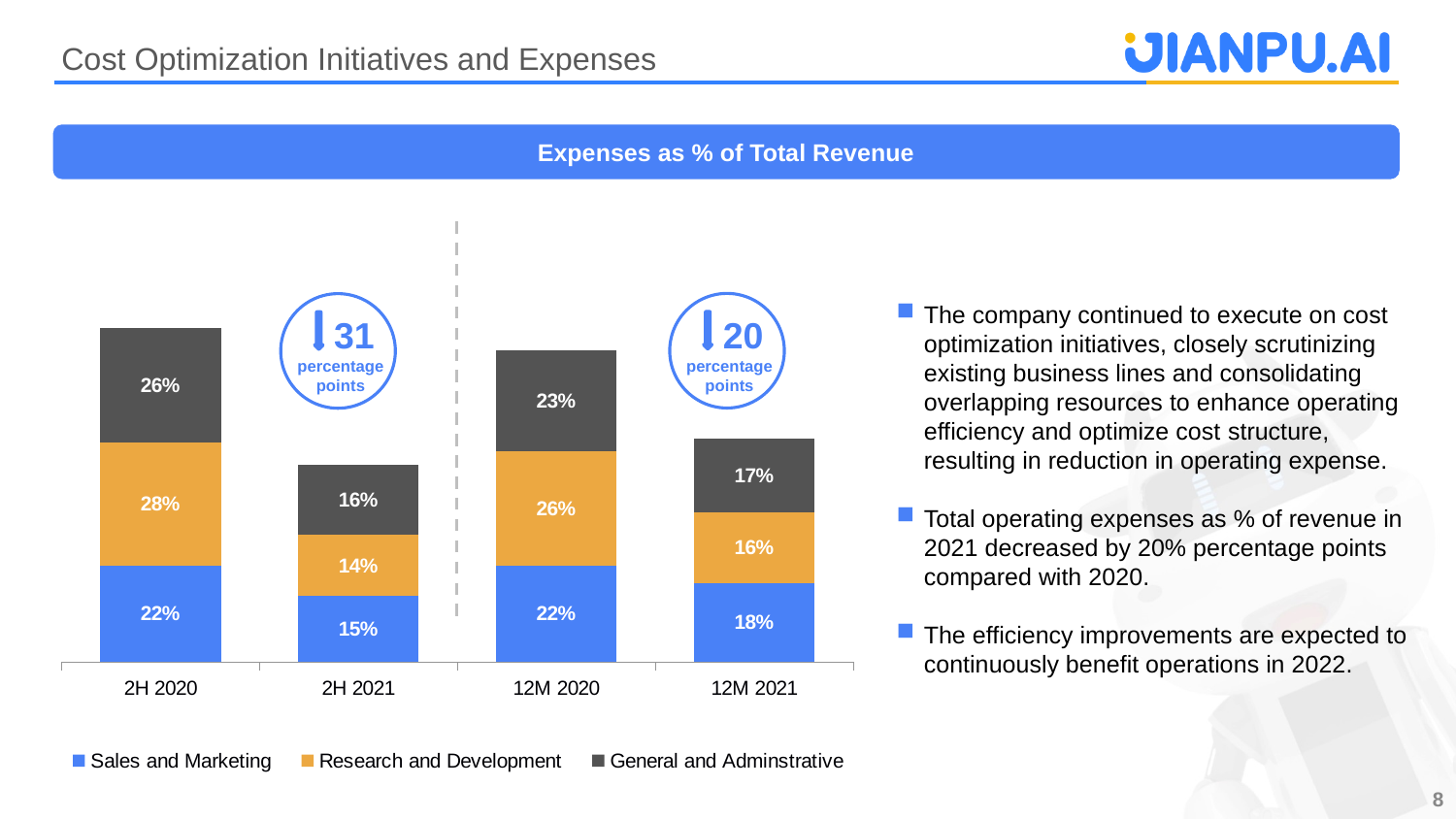

Cost Optimization Initiatives and Expenses
Expenses as % of Total Revenue

### Chart

| Category | Sales and Marketing | Research and Development | General and Adminstrative |
|---|---|---|---|
| 2H 2020 | 0.22 | 0.28 | 0.26 |
| 2H 2021 | 0.15 | 0.14 | 0.16 |
| 12M 2020 | 0.22 | 0.26 | 0.23 |
| 12M 2021 | 0.18 | 0.16 | 0.17 |
The company continued to execute on cost optimization initiatives, closely scrutinizing existing business lines and consolidating overlapping resources to enhance operating efficiency and optimize cost structure, resulting in reduction in operating expense.

Total operating expenses as % of revenue in 2021 decreased by 20% percentage points compared with 2020.

The efficiency improvements are expected to continuously benefit operations in 2022.

    20 percentage points

    31 percentage points